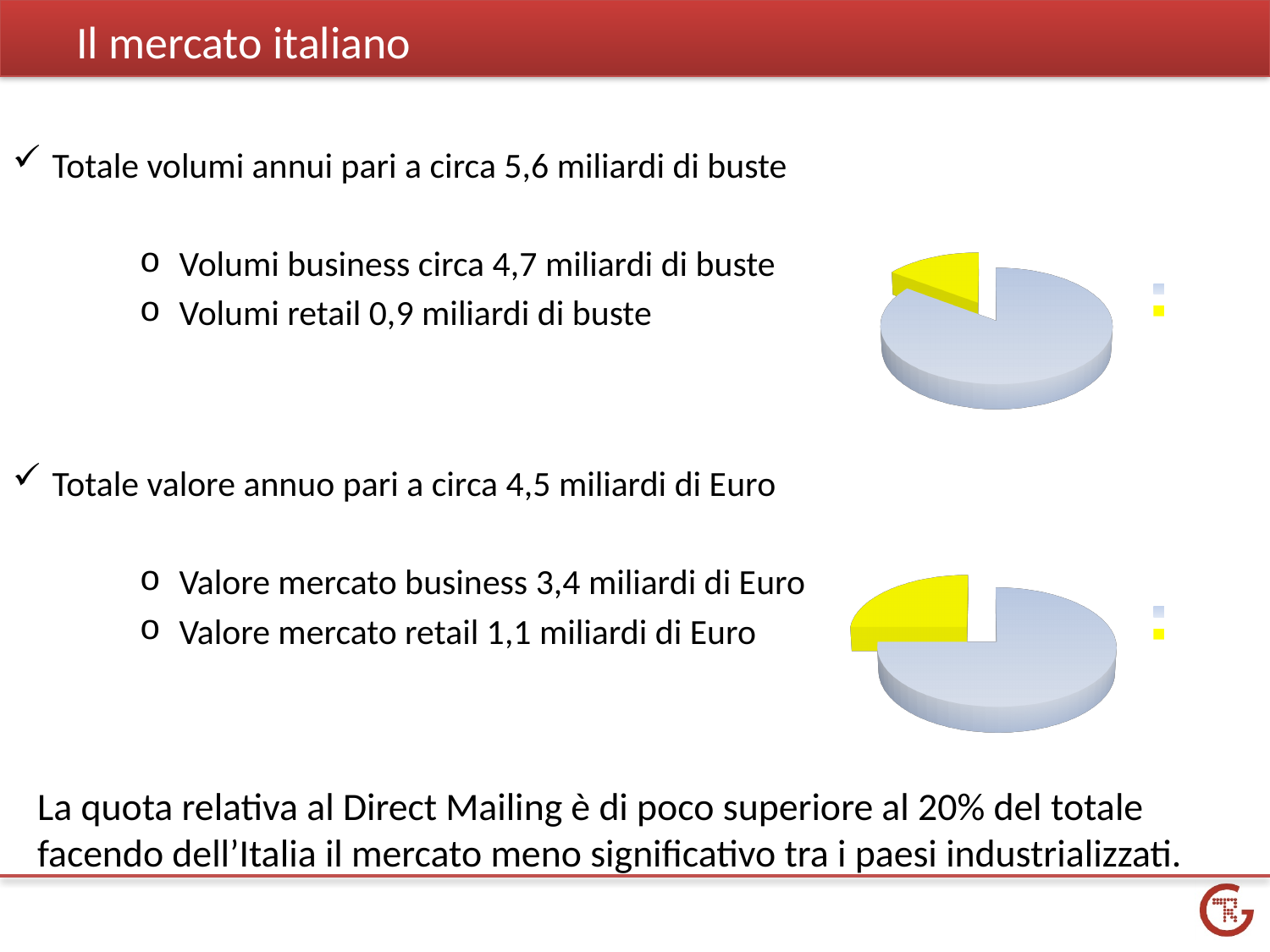

Il mercato italiano
Totale volumi annui pari a circa 5,6 miliardi di buste

Volumi business circa 4,7 miliardi di buste
Volumi retail 0,9 miliardi di buste

Totale valore annuo pari a circa 4,5 miliardi di Euro

Valore mercato business 3,4 miliardi di Euro
Valore mercato retail 1,1 miliardi di Euro

[unsupported chart]

[unsupported chart]

La quota relativa al Direct Mailing è di poco superiore al 20% del totale facendo dell’Italia il mercato meno significativo tra i paesi industrializzati.